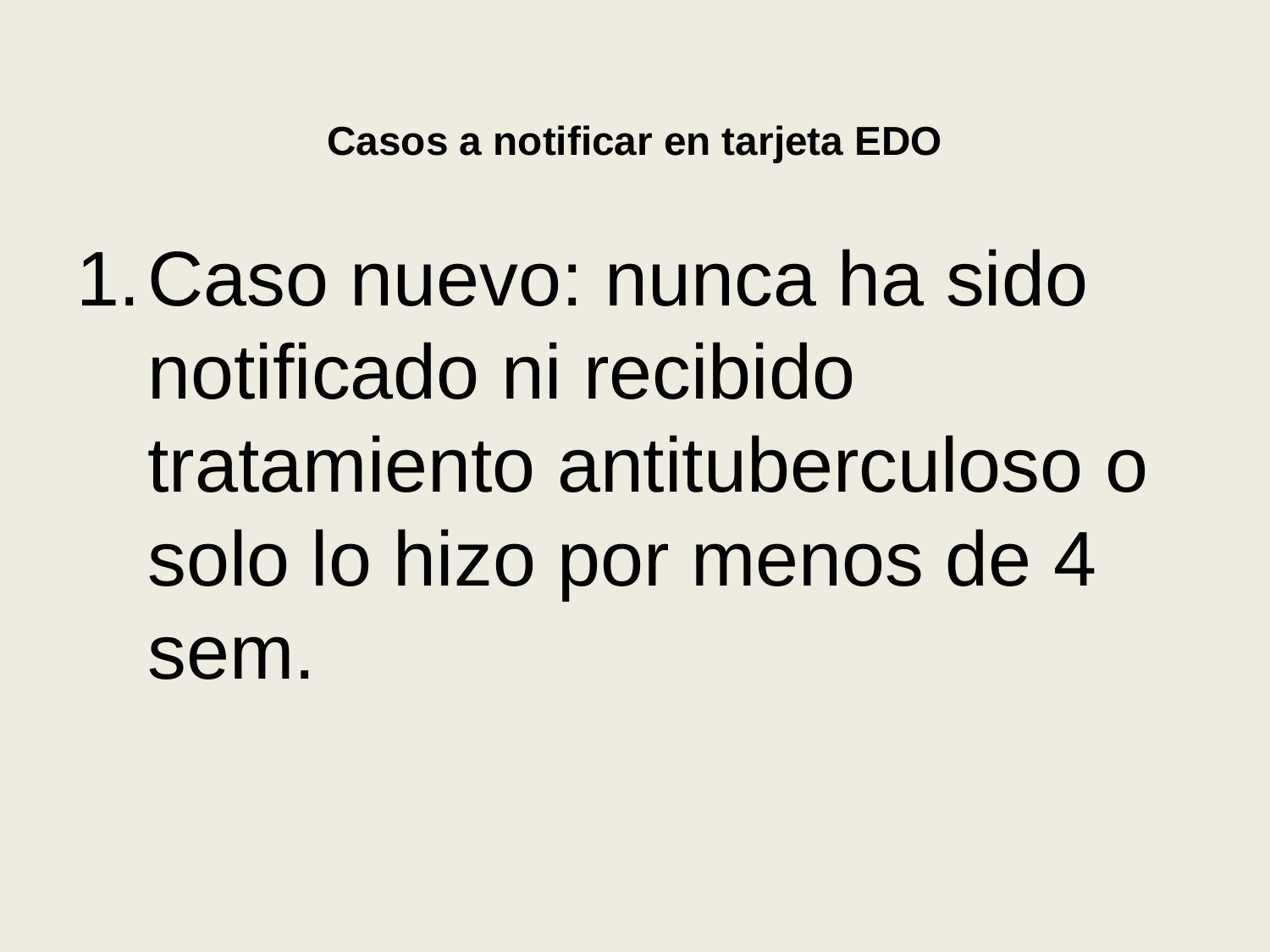

# Casos a notificar en tarjeta EDO
Caso nuevo: nunca ha sido notificado ni recibido tratamiento antituberculoso o solo lo hizo por menos de 4 sem.